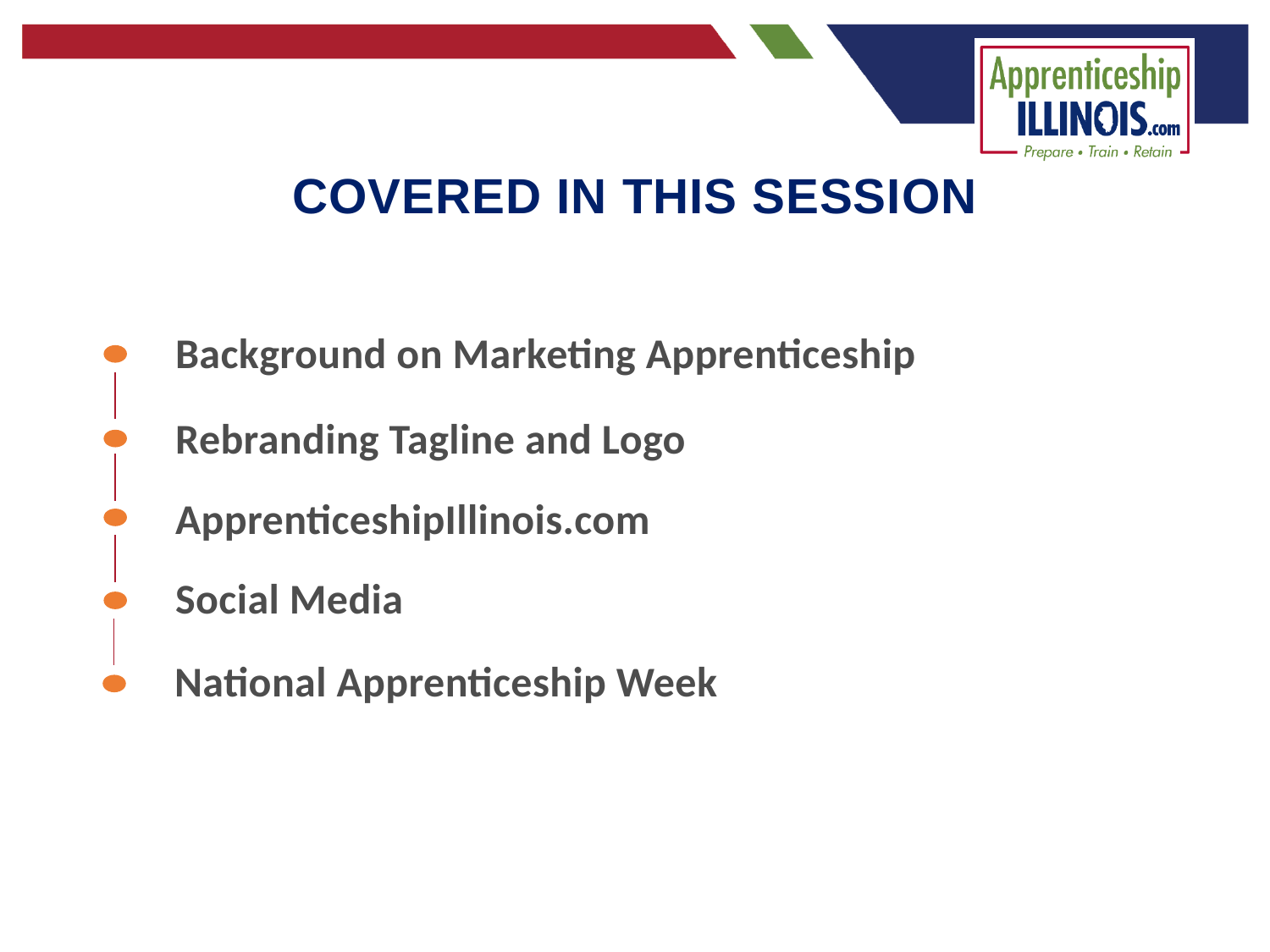

Covered in this session

Background on Marketing Apprenticeship

Rebranding Tagline and Logo
ApprenticeshipIllinois.com

Social Media

National Apprenticeship Week